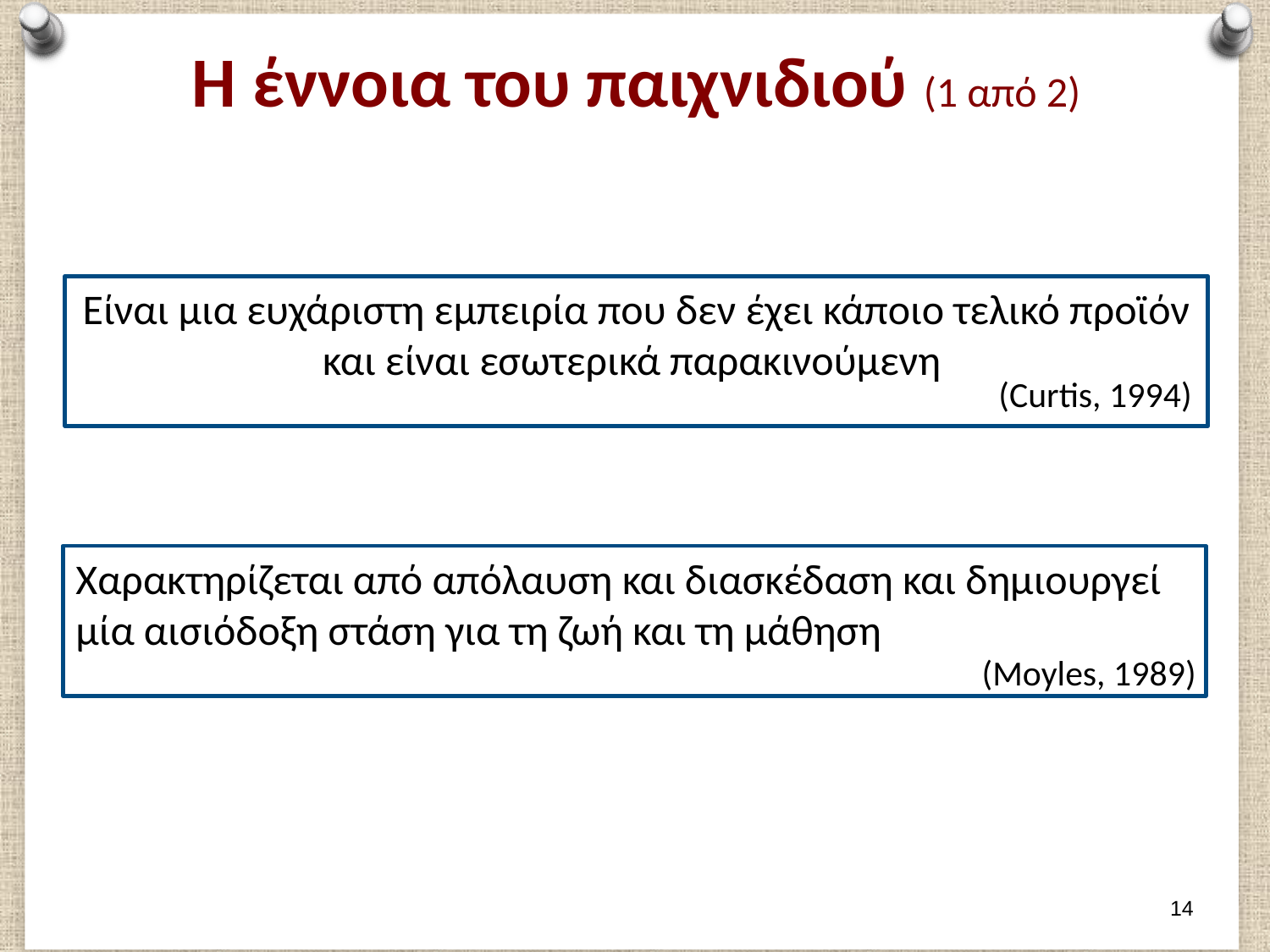

# Η έννοια του παιχνιδιού (1 από 2)
Είναι μια ευχάριστη εμπειρία που δεν έχει κάποιο τελικό προϊόν και είναι εσωτερικά παρακινούμενη

(Curtis, 1994)
Χαρακτηρίζεται από απόλαυση και διασκέδαση και δημιουργεί μία αισιόδοξη στάση για τη ζωή και τη μάθηση
(Moyles, 1989)
14